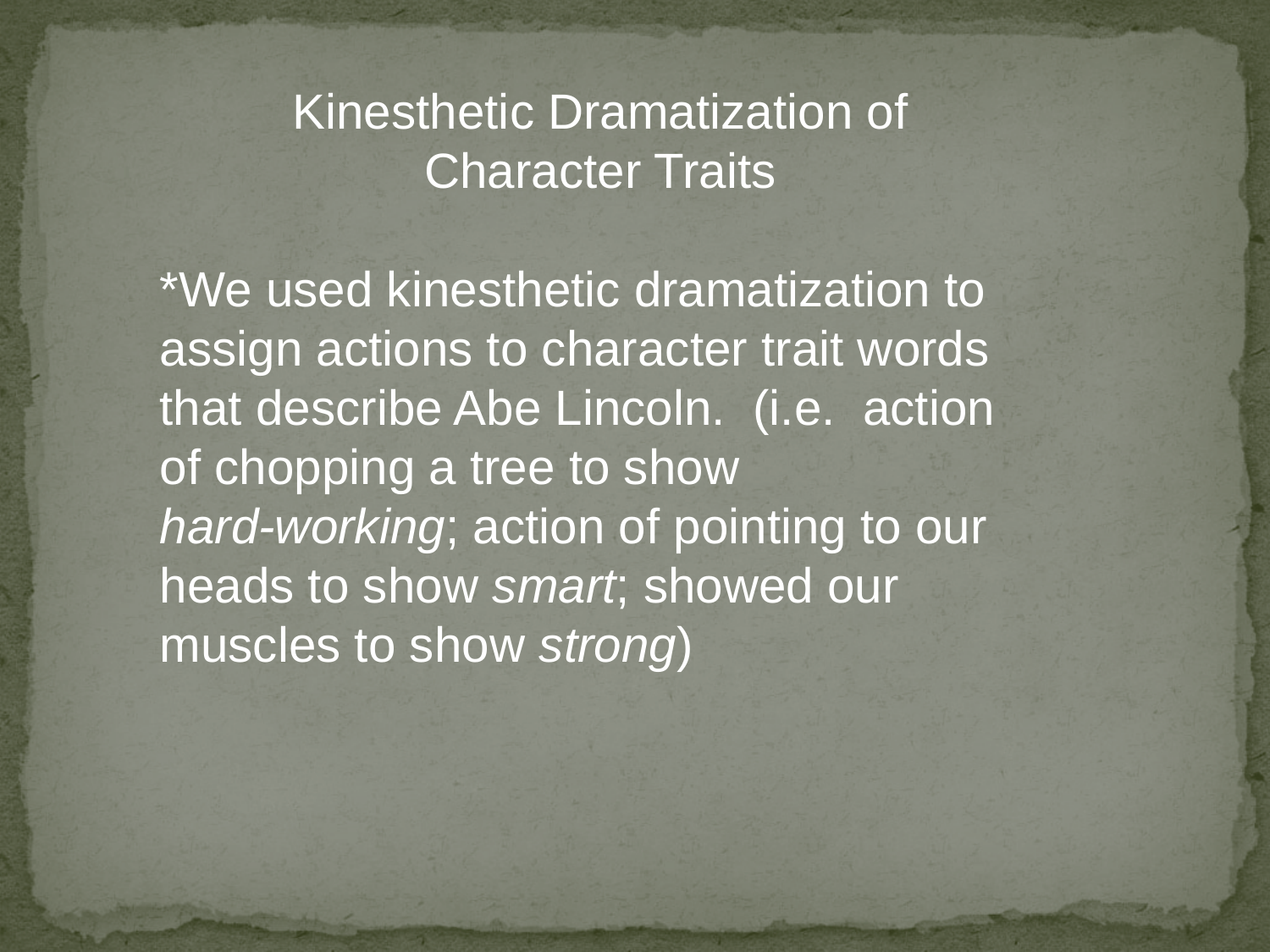

Kinesthetic Dramatization of
Character Traits

*We used kinesthetic dramatization to assign actions to character trait words that describe Abe Lincoln.  (i.e.  action of chopping a tree to show
hard-working; action of pointing to our heads to show smart; showed our muscles to show strong)